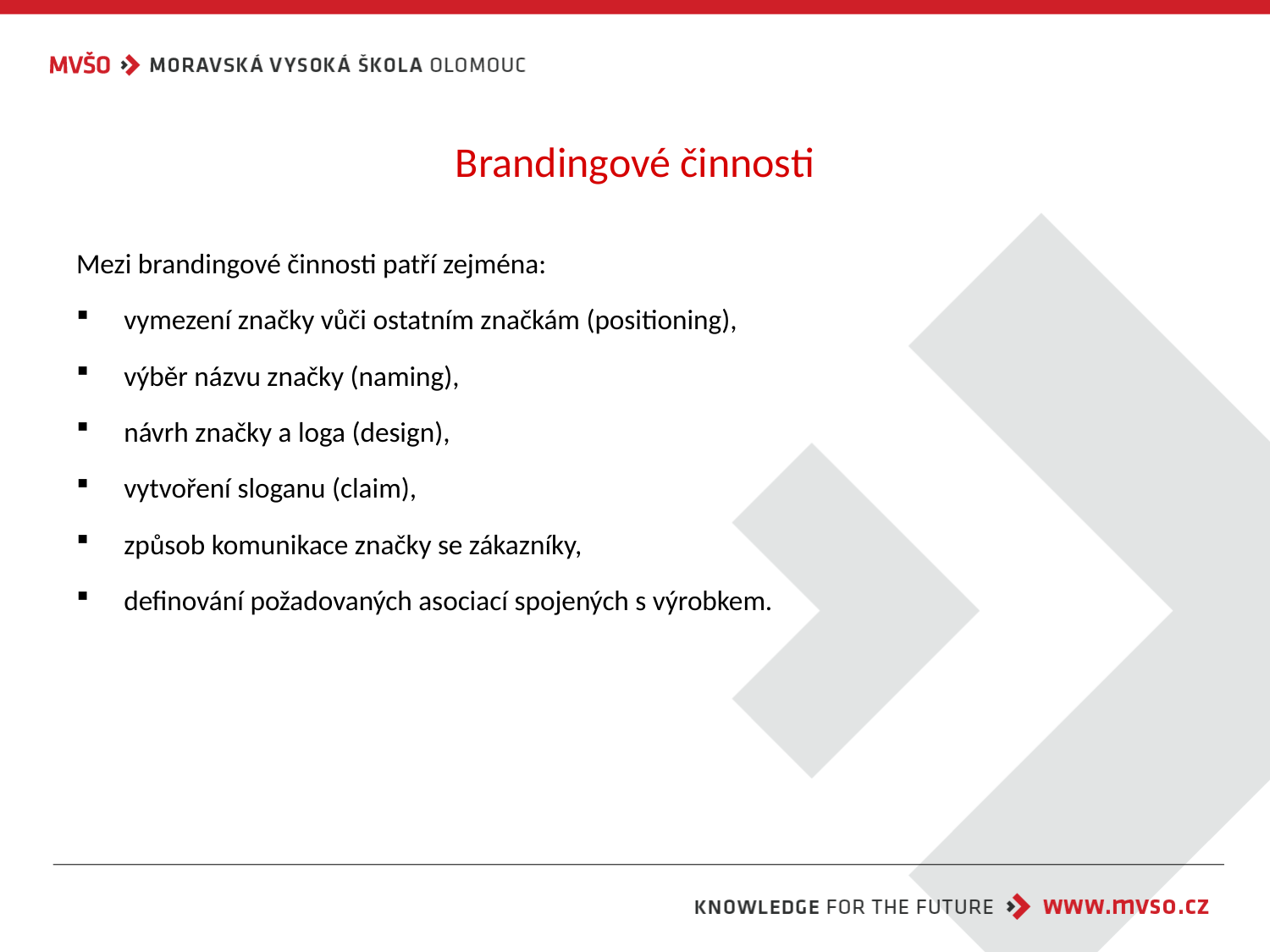

# Brandingové činnosti
Mezi brandingové činnosti patří zejména:
vymezení značky vůči ostatním značkám (positioning),
výběr názvu značky (naming),
návrh značky a loga (design),
vytvoření sloganu (claim),
způsob komunikace značky se zákazníky,
definování požadovaných asociací spojených s výrobkem.